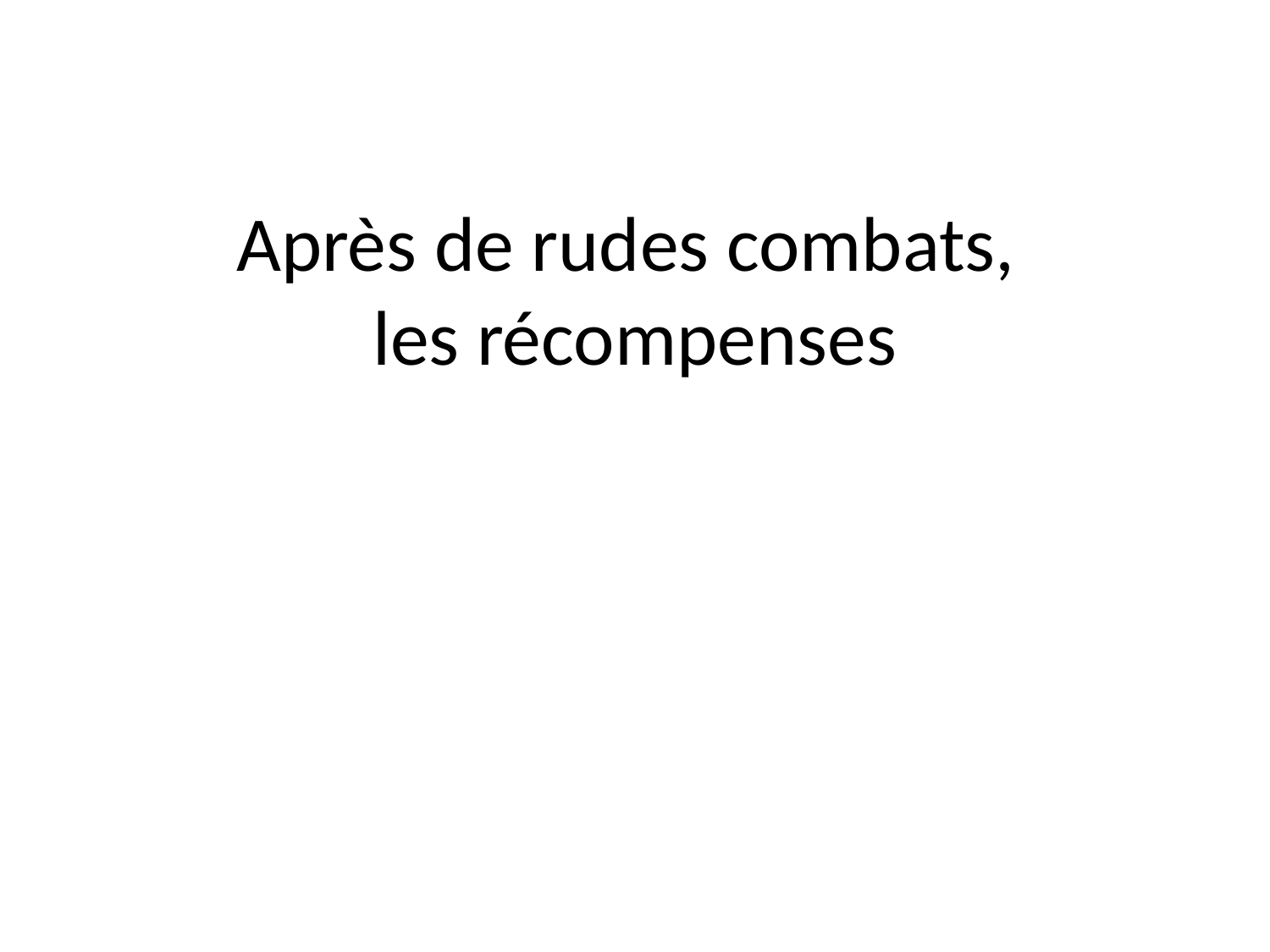

# Après de rudes combats, les récompenses